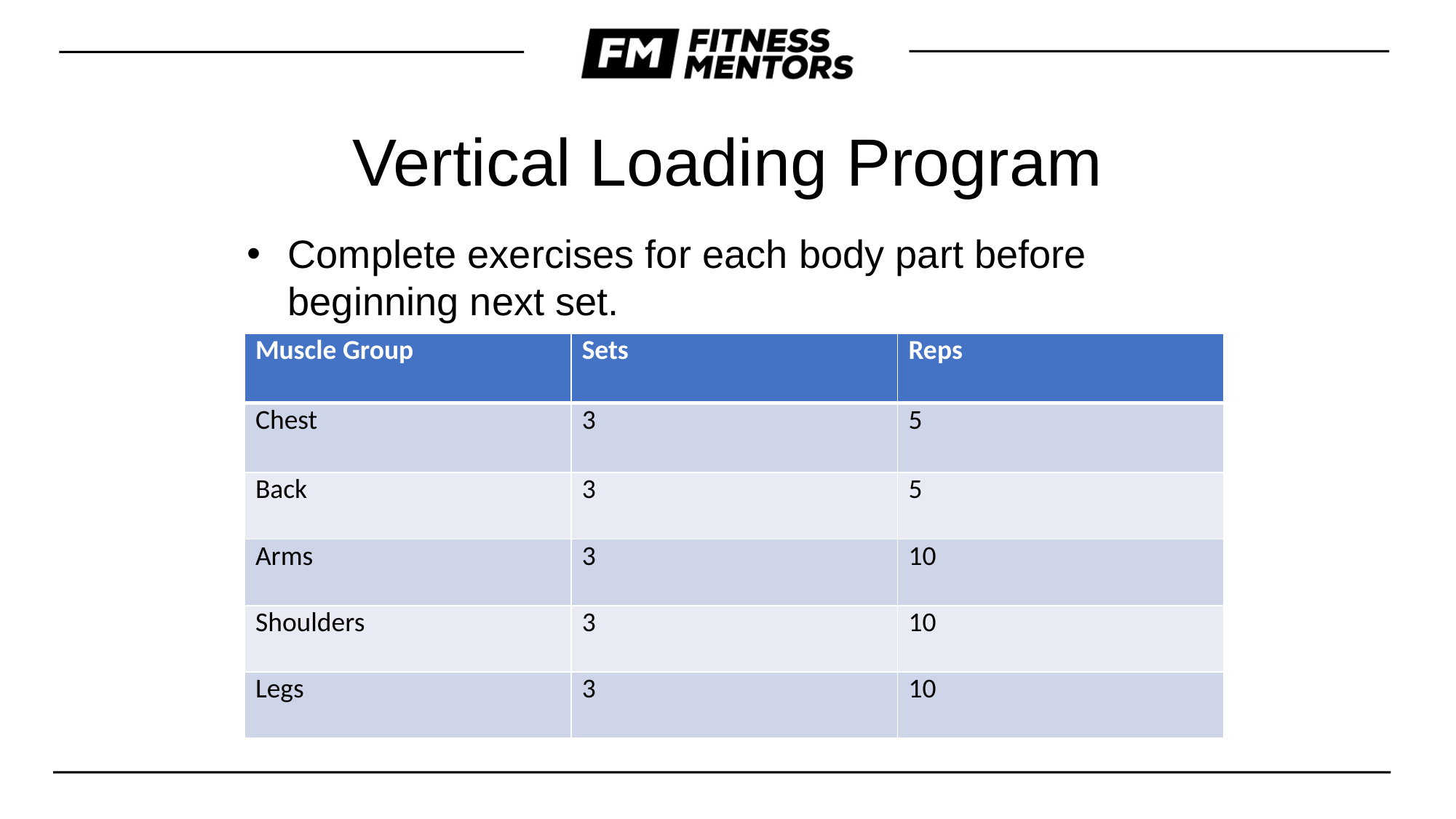

Vertical Loading Program
Complete exercises for each body part before beginning next set.
| Muscle Group | Sets | Reps |
| --- | --- | --- |
| Chest | 3 | 5 |
| Back | 3 | 5 |
| Arms | 3 | 10 |
| Shoulders | 3 | 10 |
| Legs | 3 | 10 |